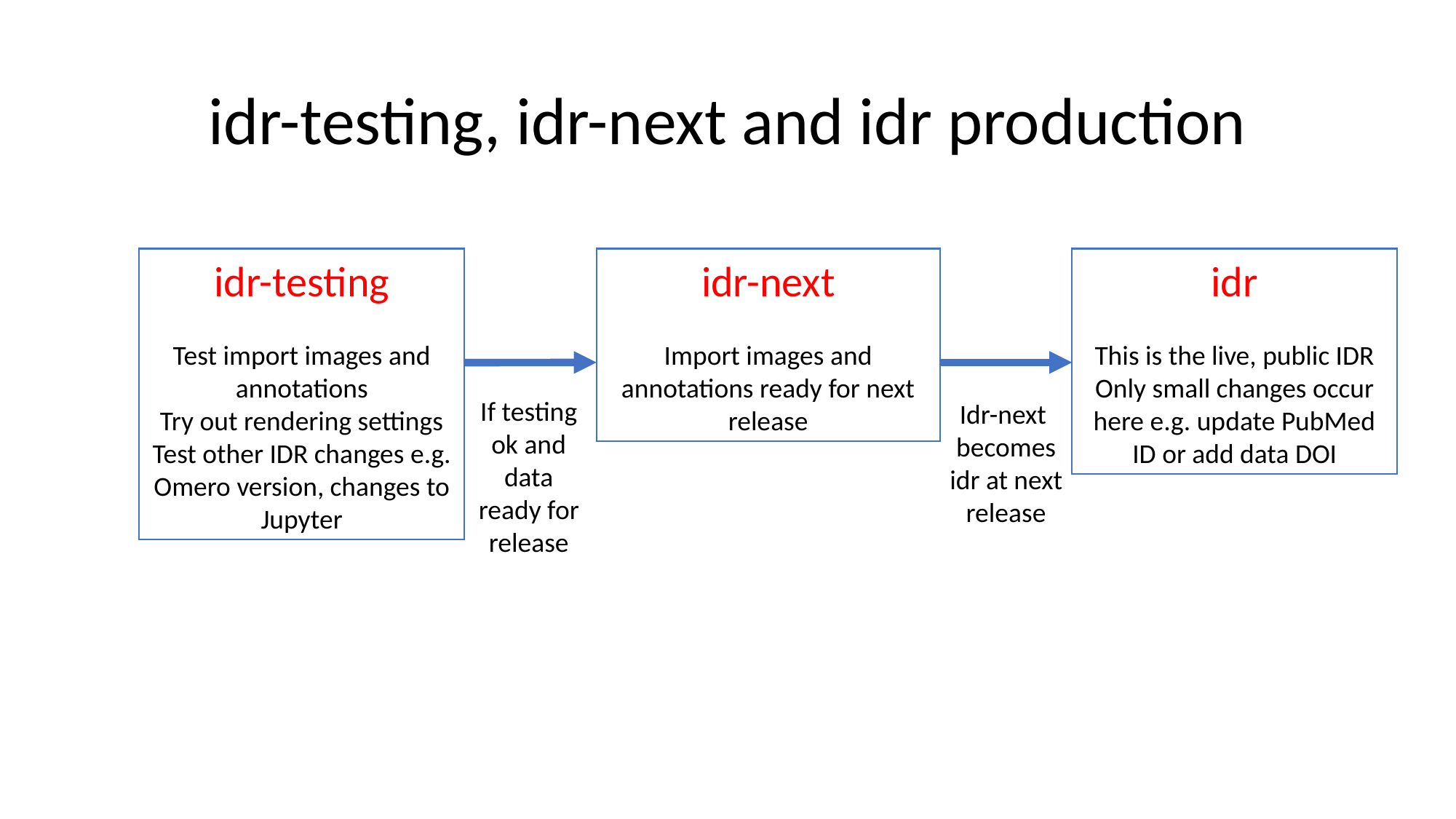

# idr-testing, idr-next and idr production
idr-testing

Test import images and annotations
Try out rendering settings
Test other IDR changes e.g. Omero version, changes to Jupyter
idr-next

Import images and annotations ready for next release
idr

This is the live, public IDR
Only small changes occur here e.g. update PubMed ID or add data DOI
If testing ok and data ready for release
Idr-next  becomes idr at next release